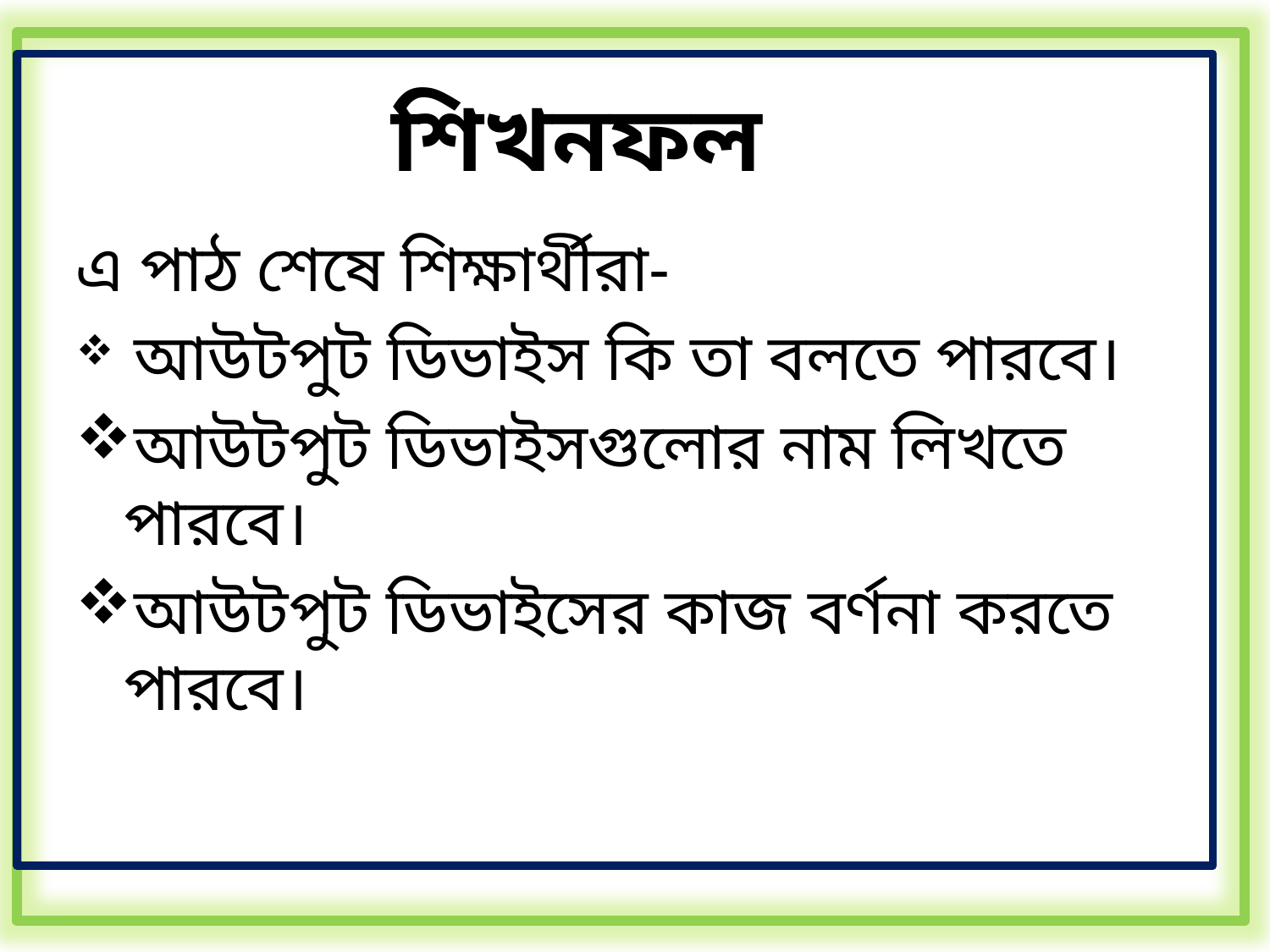

শিখনফল
এ পাঠ শেষে শিক্ষার্থীরা-
 আউটপুট ডিভাইস কি তা বলতে পারবে।
আউটপুট ডিভাইসগুলোর নাম লিখতে পারবে।
আউটপুট ডিভাইসের কাজ বর্ণনা করতে পারবে।